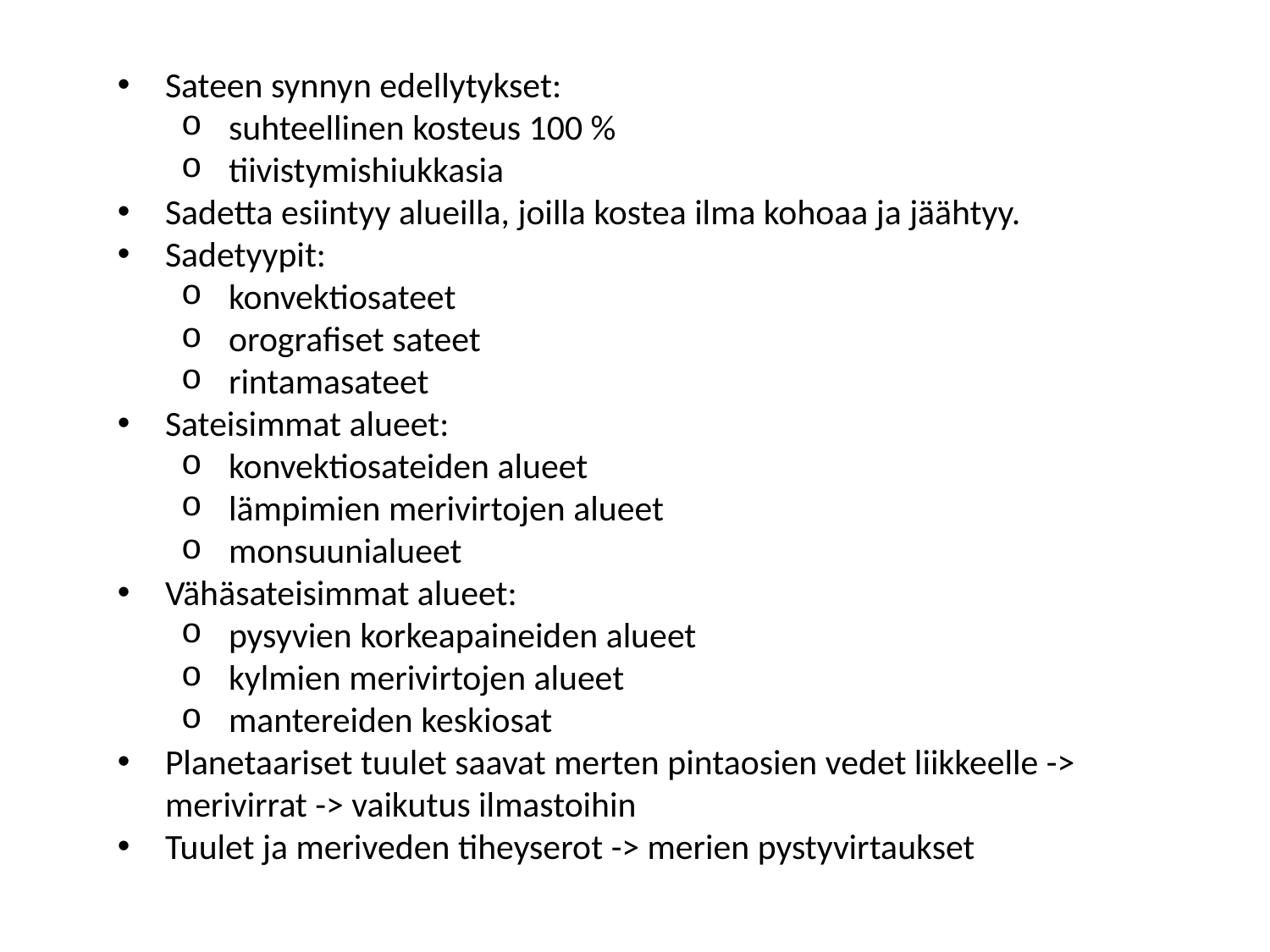

Sateen synnyn edellytykset:
suhteellinen kosteus 100 %
tiivistymishiukkasia
Sadetta esiintyy alueilla, joilla kostea ilma kohoaa ja jäähtyy.
Sadetyypit:
konvektiosateet
orografiset sateet
rintamasateet
Sateisimmat alueet:
konvektiosateiden alueet
lämpimien merivirtojen alueet
monsuunialueet
Vähäsateisimmat alueet:
pysyvien korkeapaineiden alueet
kylmien merivirtojen alueet
mantereiden keskiosat
Planetaariset tuulet saavat merten pintaosien vedet liikkeelle -> merivirrat -> vaikutus ilmastoihin
Tuulet ja meriveden tiheyserot -> merien pystyvirtaukset